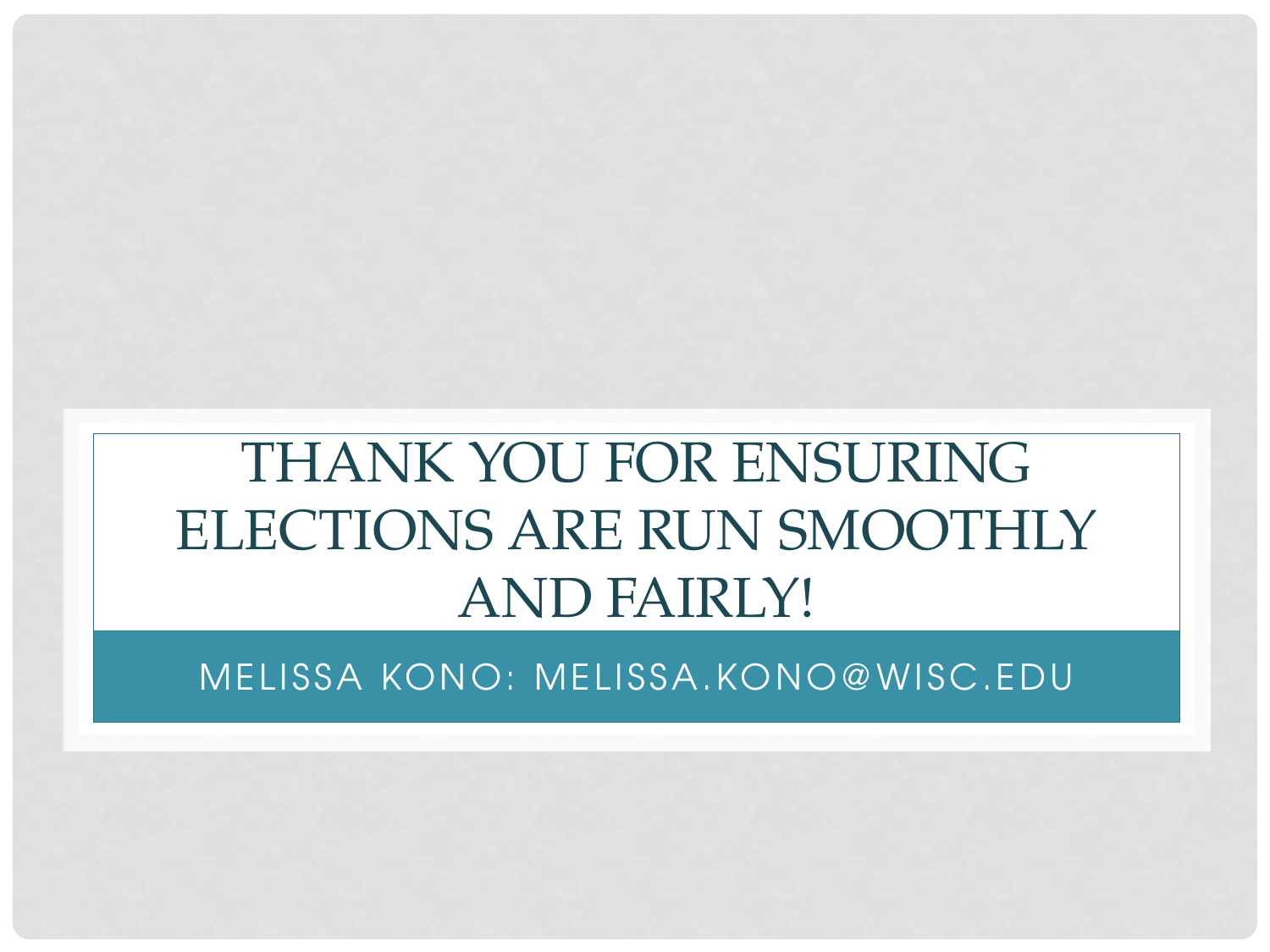

# Thank you for ensuring elections are run smoothly and fairly!
Melissa Kono: Melissa.kono@wisc.edu